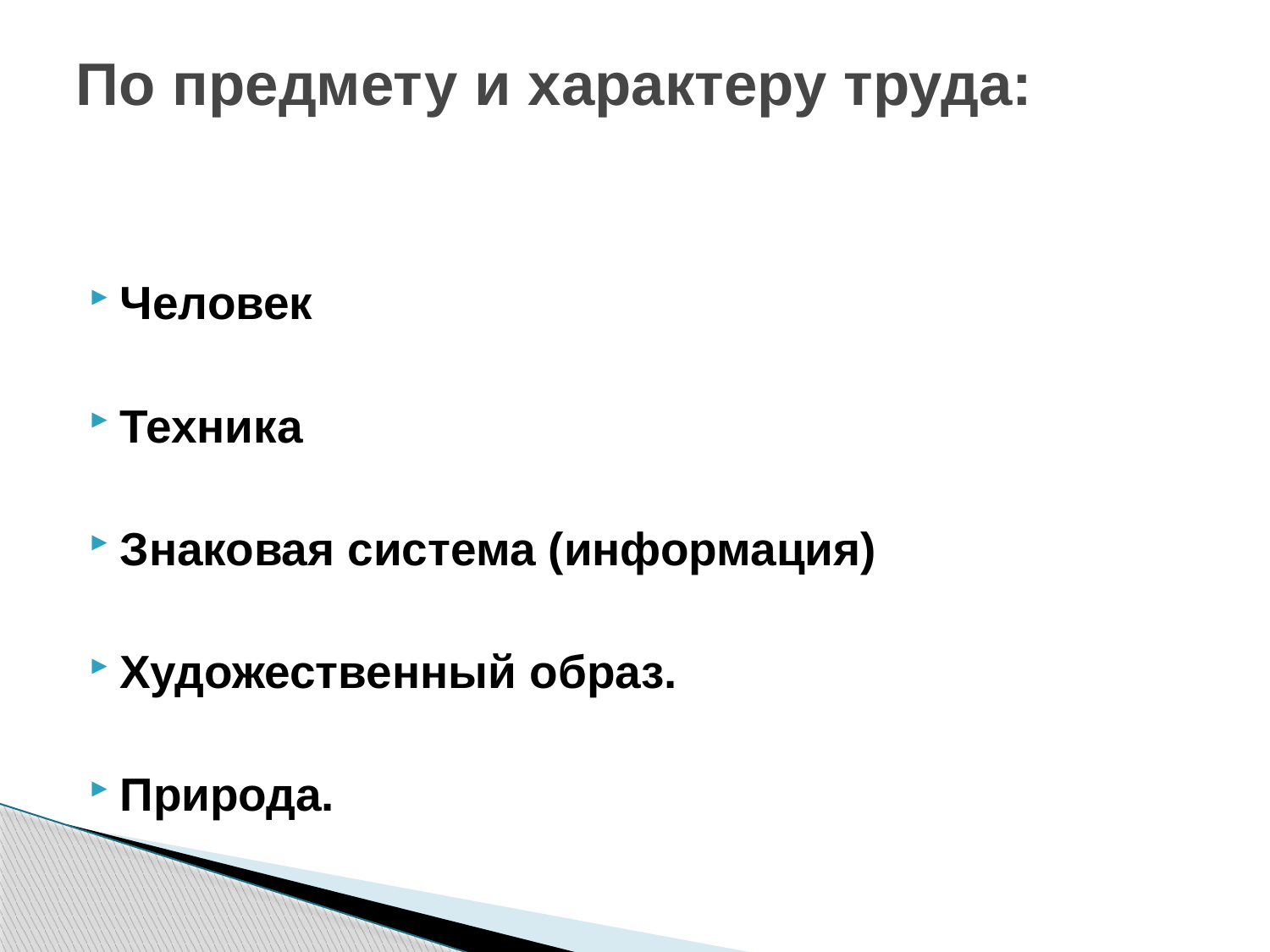

# По предмету и характеру труда:

Человек

Техника

Знаковая система (информация)

Художественный образ.

Природа.